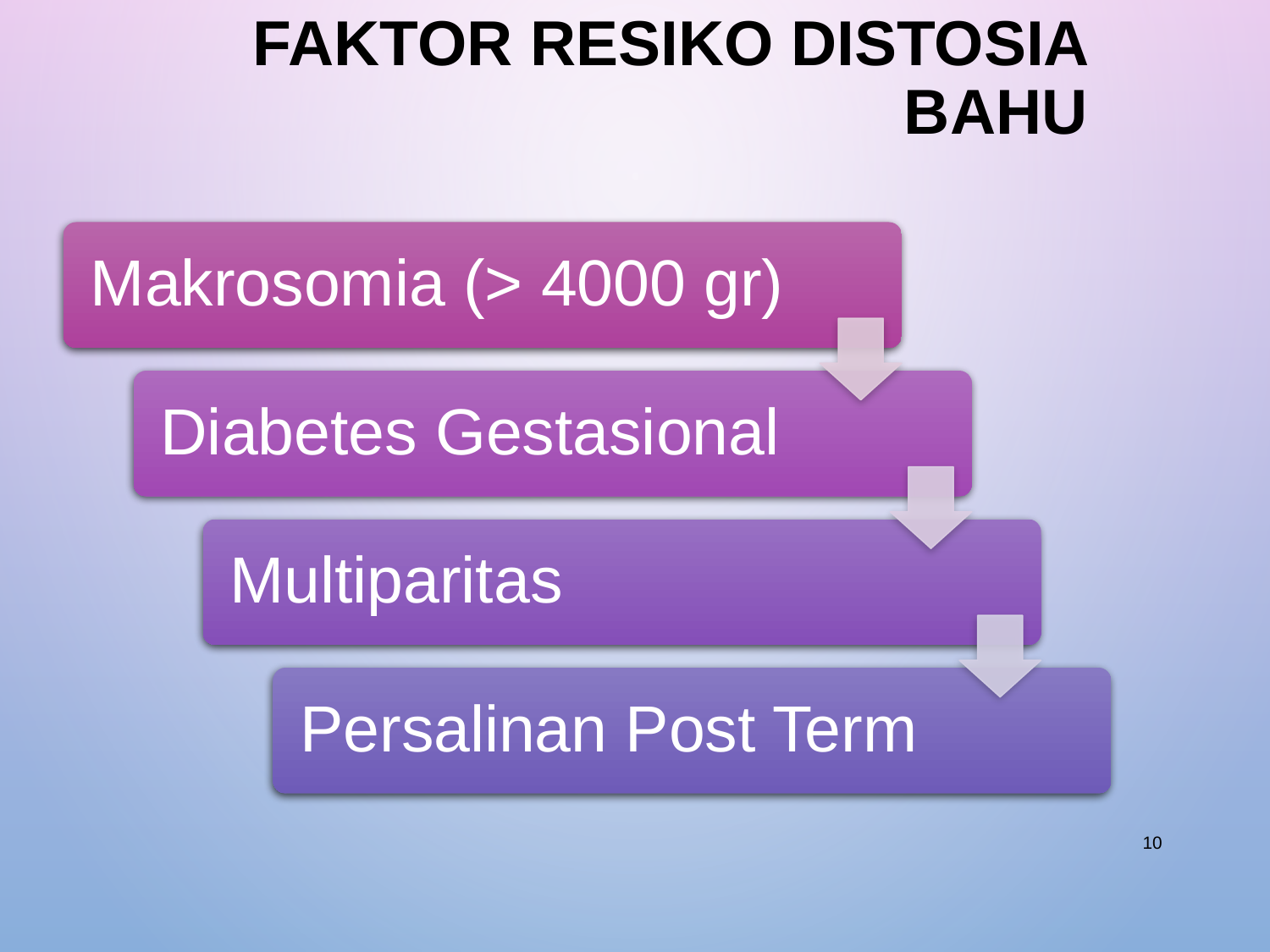

# Faktor resiko distosia bahu
Makrosomia (> 4000 gr)
Diabetes Gestasional
Multiparitas
Persalinan Post Term

10